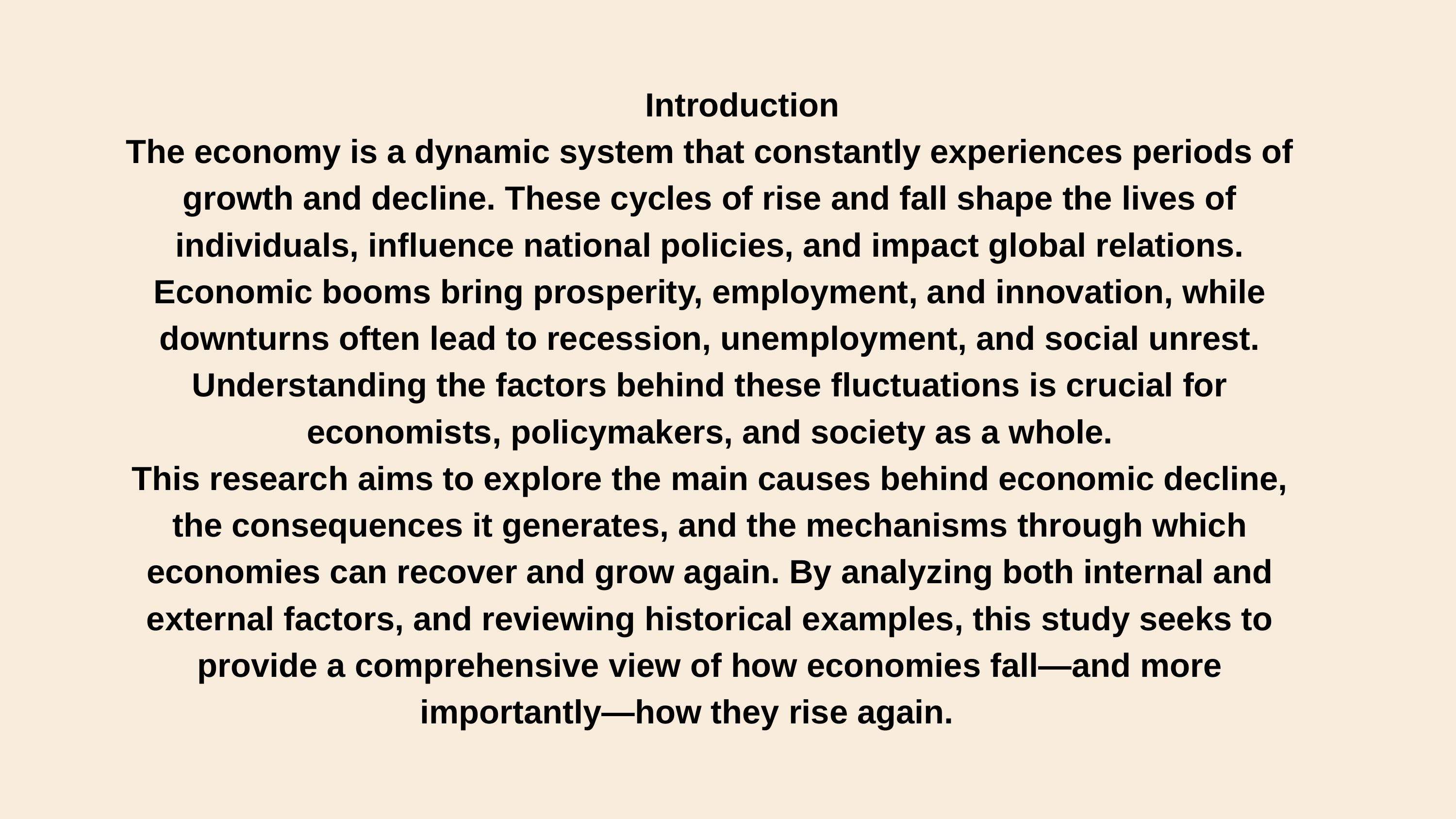

Introduction
The economy is a dynamic system that constantly experiences periods of growth and decline. These cycles of rise and fall shape the lives of individuals, influence national policies, and impact global relations. Economic booms bring prosperity, employment, and innovation, while downturns often lead to recession, unemployment, and social unrest. Understanding the factors behind these fluctuations is crucial for economists, policymakers, and society as a whole.
This research aims to explore the main causes behind economic decline, the consequences it generates, and the mechanisms through which economies can recover and grow again. By analyzing both internal and external factors, and reviewing historical examples, this study seeks to provide a comprehensive view of how economies fall—and more importantly—how they rise again.